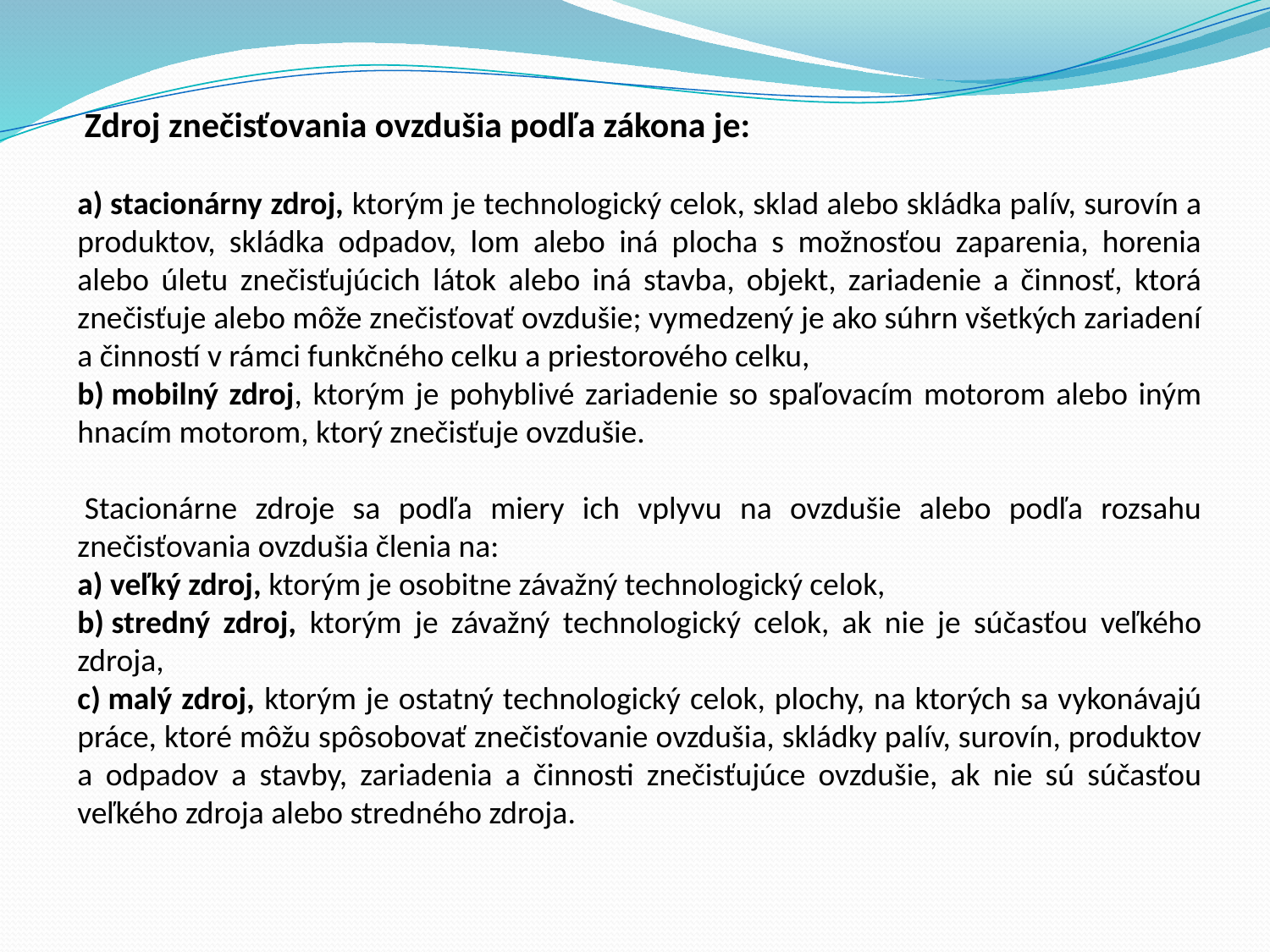

Zdroj znečisťovania ovzdušia podľa zákona je:

a) stacionárny zdroj, ktorým je technologický celok, sklad alebo skládka palív, surovín a produktov, skládka odpadov, lom alebo iná plocha s možnosťou zaparenia, horenia alebo úletu znečisťujúcich látok alebo iná stavba, objekt, zariadenie a činnosť, ktorá znečisťuje alebo môže znečisťovať ovzdušie; vymedzený je ako súhrn všetkých zariadení a činností v rámci funkčného celku a priestorového celku,
b) mobilný zdroj, ktorým je pohyblivé zariadenie so spaľovacím motorom alebo iným hnacím motorom, ktorý znečisťuje ovzdušie.

 Stacionárne zdroje sa podľa miery ich vplyvu na ovzdušie alebo podľa rozsahu znečisťovania ovzdušia členia na:
a) veľký zdroj, ktorým je osobitne závažný technologický celok,
b) stredný zdroj, ktorým je závažný technologický celok, ak nie je súčasťou veľkého zdroja,
c) malý zdroj, ktorým je ostatný technologický celok, plochy, na ktorých sa vykonávajú práce, ktoré môžu spôsobovať znečisťovanie ovzdušia, skládky palív, surovín, produktov a odpadov a stavby, zariadenia a činnosti znečisťujúce ovzdušie, ak nie sú súčasťou veľkého zdroja alebo stredného zdroja.